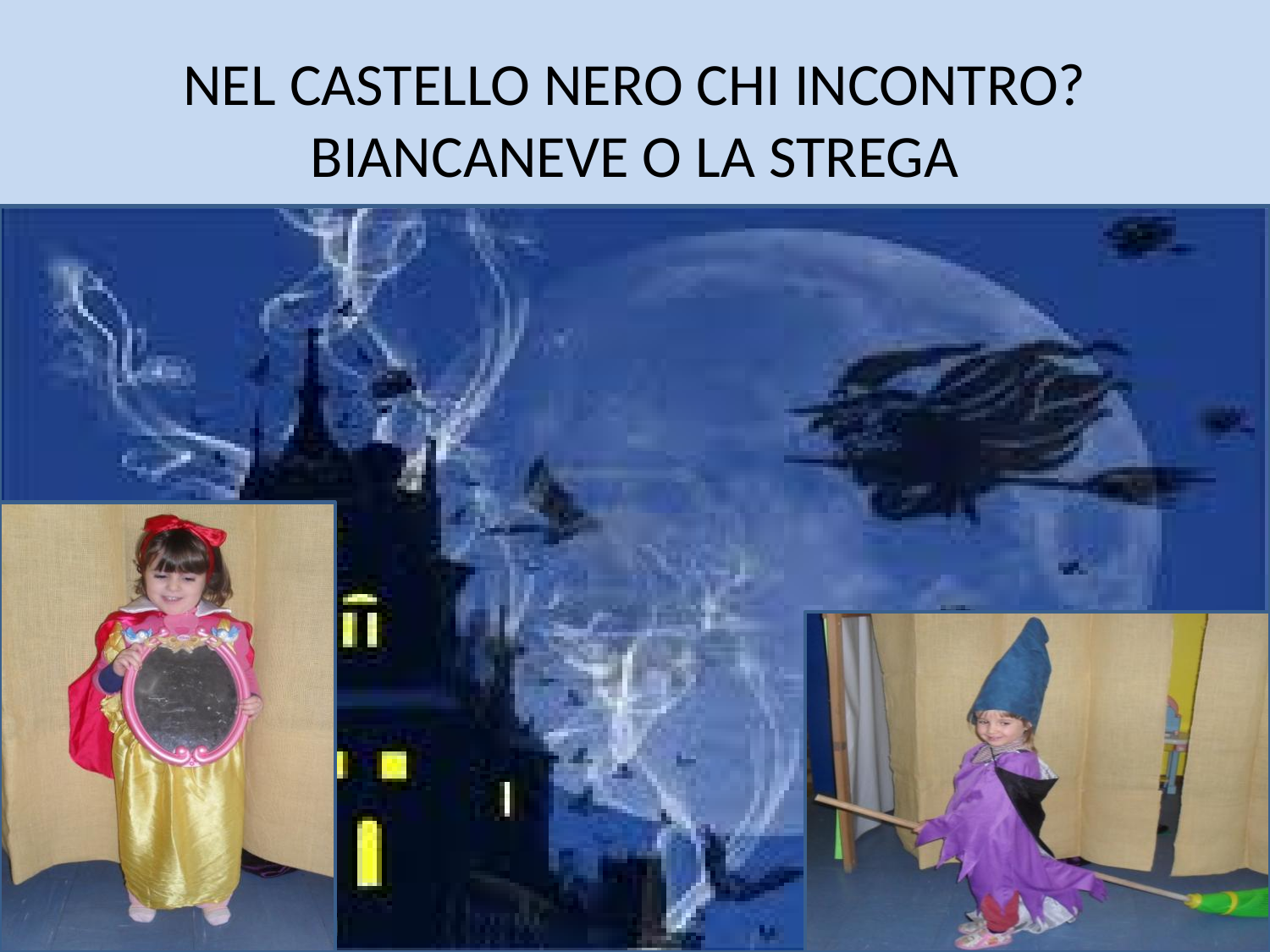

# NEL CASTELLO NERO CHI INCONTRO? BIANCANEVE O LA STREGA